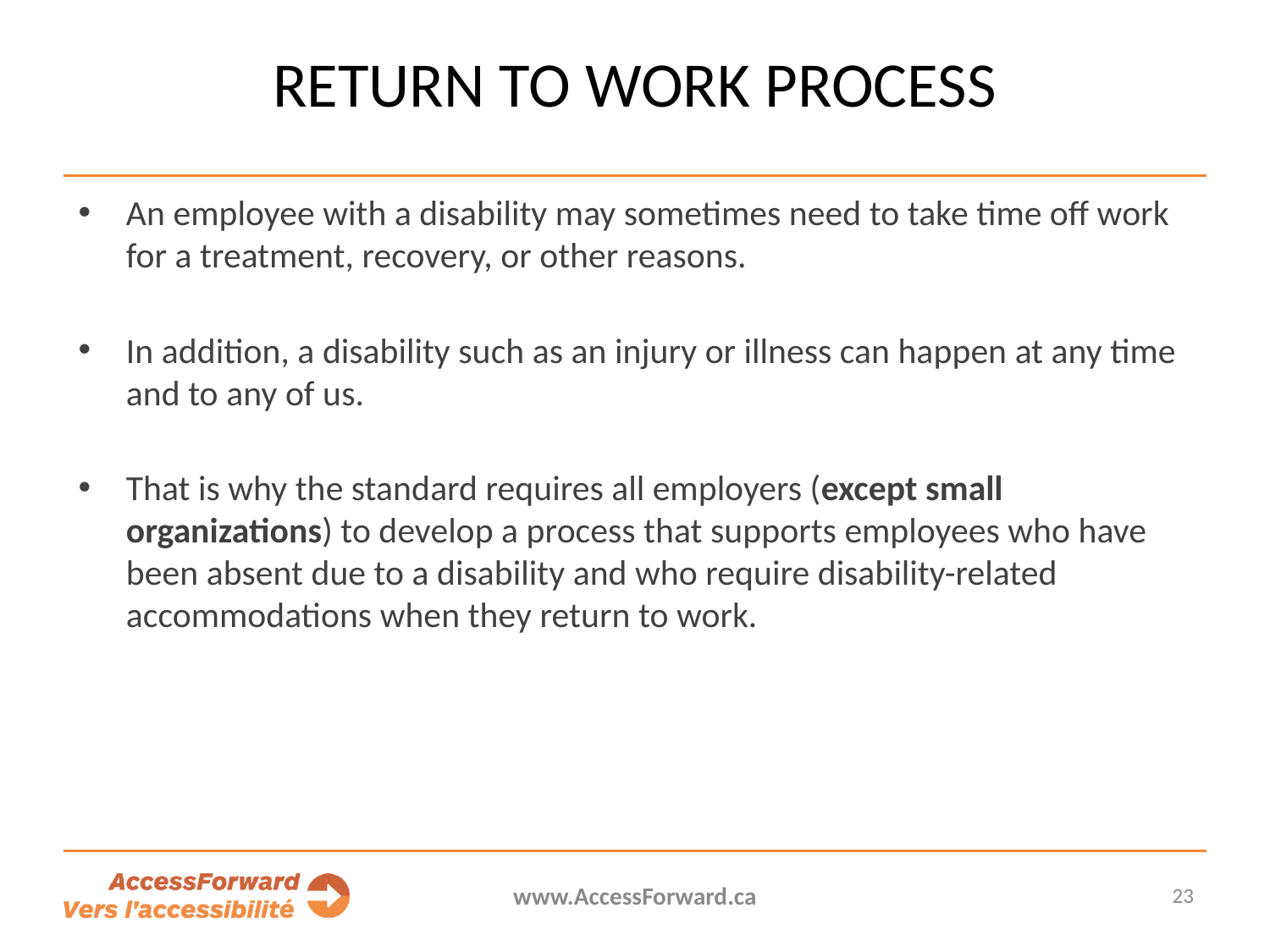

# RETURN TO WORK PROCESS
An employee with a disability may sometimes need to take time off work for a treatment, recovery, or other reasons.
In addition, a disability such as an injury or illness can happen at any time and to any of us.
That is why the standard requires all employers (except small organizations) to develop a process that supports employees who have been absent due to a disability and who require disability-related accommodations when they return to work.

www.AccessForward.ca
23